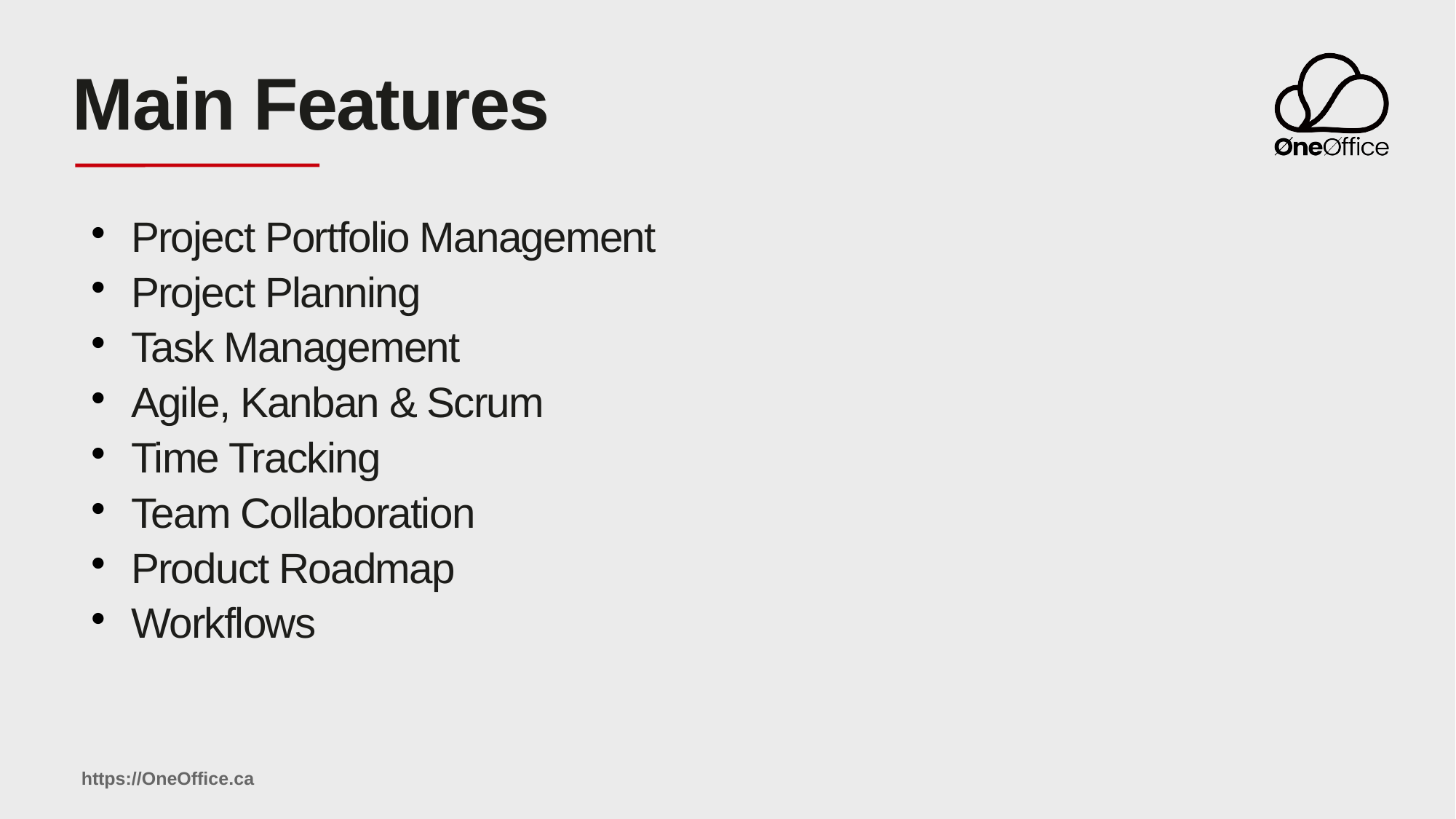

# Main Features
Project Portfolio Management
Project Planning
Task Management
Agile, Kanban & Scrum
Time Tracking
Team Collaboration
Product Roadmap
Workflows